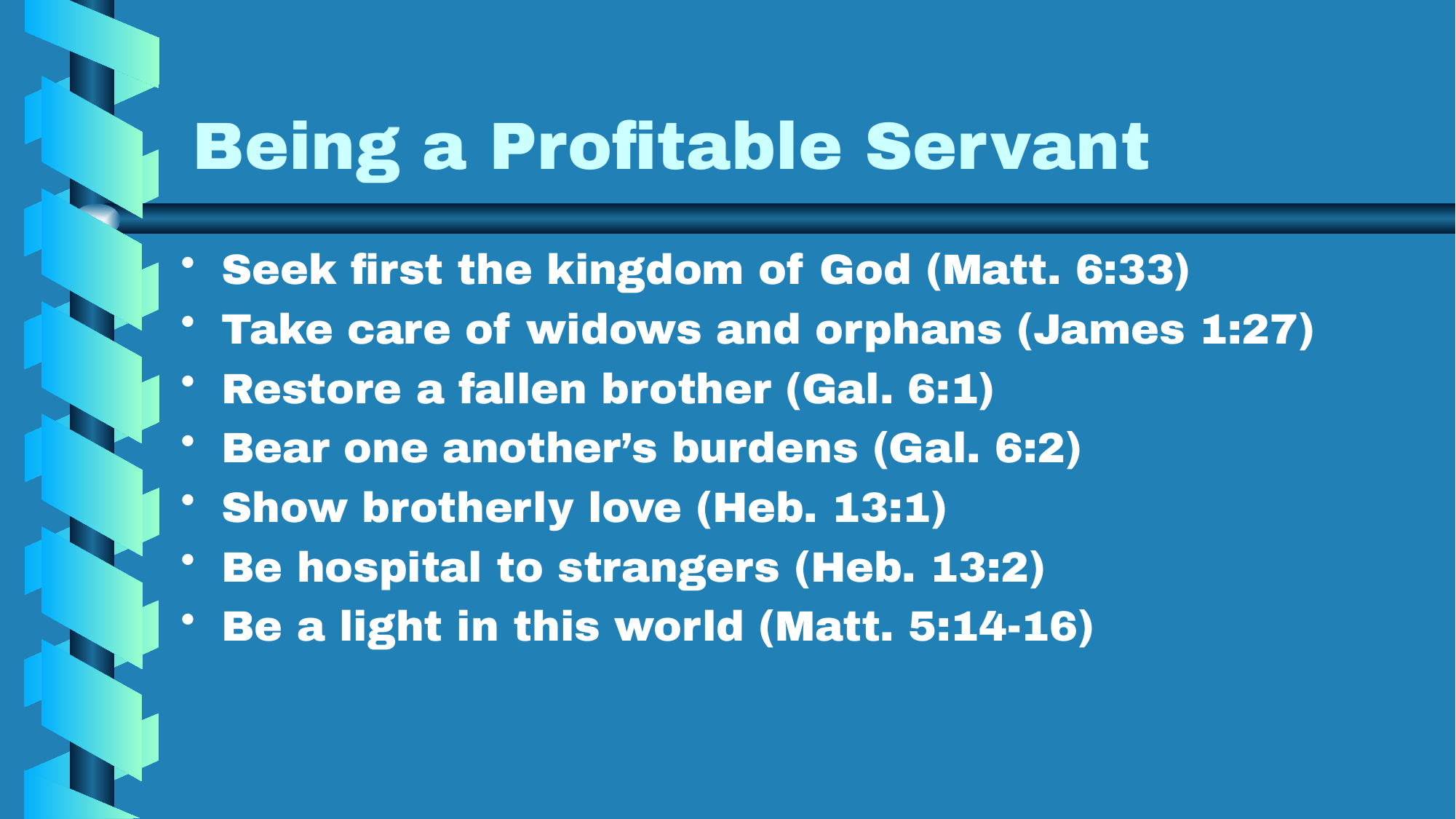

# Being a Profitable Servant
Seek first the kingdom of God (Matt. 6:33)
Take care of widows and orphans (James 1:27)
Restore a fallen brother (Gal. 6:1)
Bear one another’s burdens (Gal. 6:2)
Show brotherly love (Heb. 13:1)
Be hospital to strangers (Heb. 13:2)
Be a light in this world (Matt. 5:14-16)